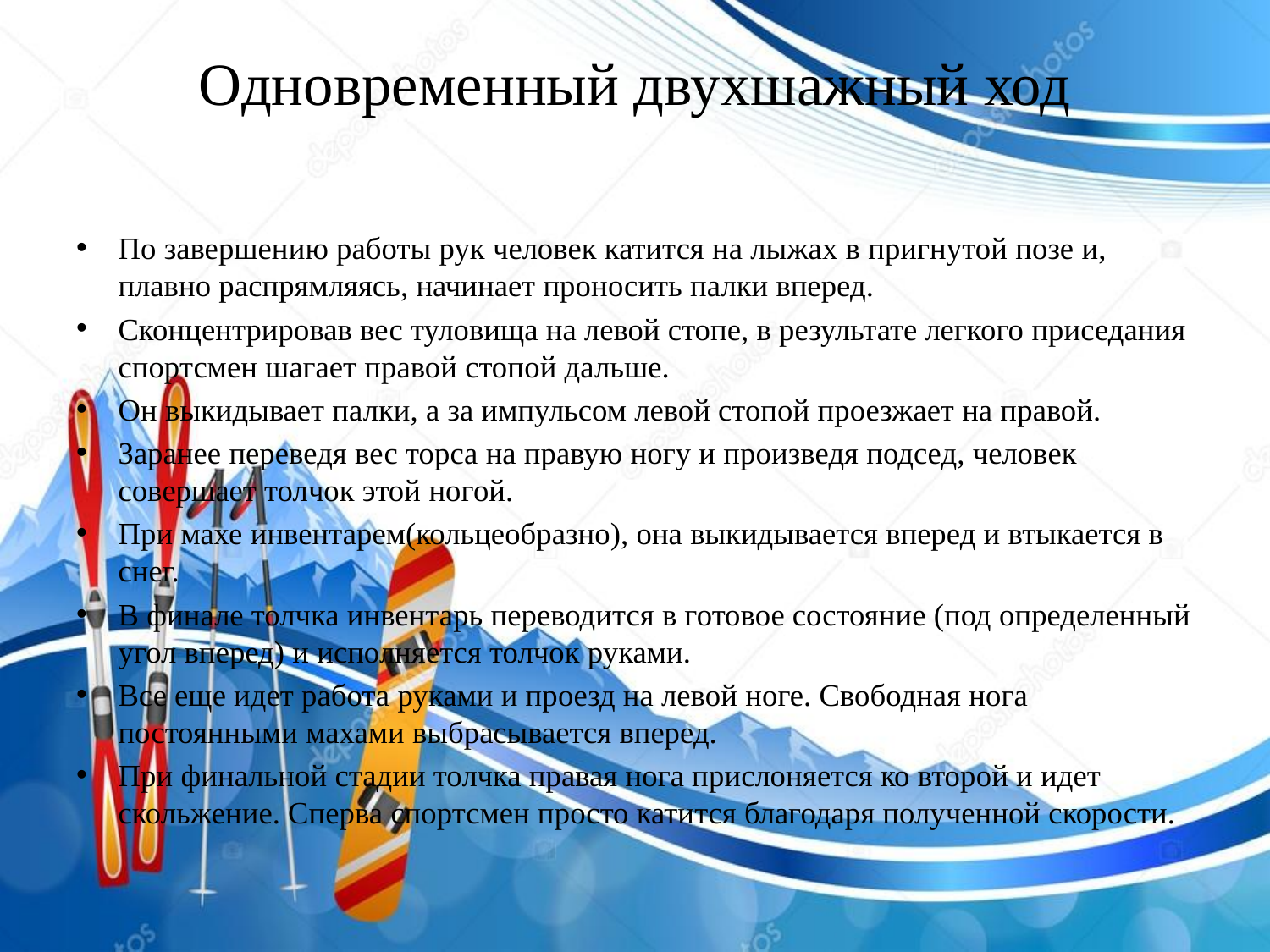

# Одновременный двухшажный ход
По завершению работы рук человек катится на лыжах в пригнутой позе и, плавно распрямляясь, начинает проносить палки вперед.
Сконцентрировав вес туловища на левой стопе, в результате легкого приседания спортсмен шагает правой стопой дальше.
Он выкидывает палки, а за импульсом левой стопой проезжает на правой.
Заранее переведя вес торса на правую ногу и произведя подсед, человек совершает толчок этой ногой.
При махе инвентарем(кольцеобразно), она выкидывается вперед и втыкается в снег.
В финале толчка инвентарь переводится в готовое состояние (под определенный угол вперед) и исполняется толчок руками.
Все еще идет работа руками и проезд на левой ноге. Свободная нога постоянными махами выбрасывается вперед.
При финальной стадии толчка правая нога прислоняется ко второй и идет скольжение. Сперва спортсмен просто катится благодаря полученной скорости.